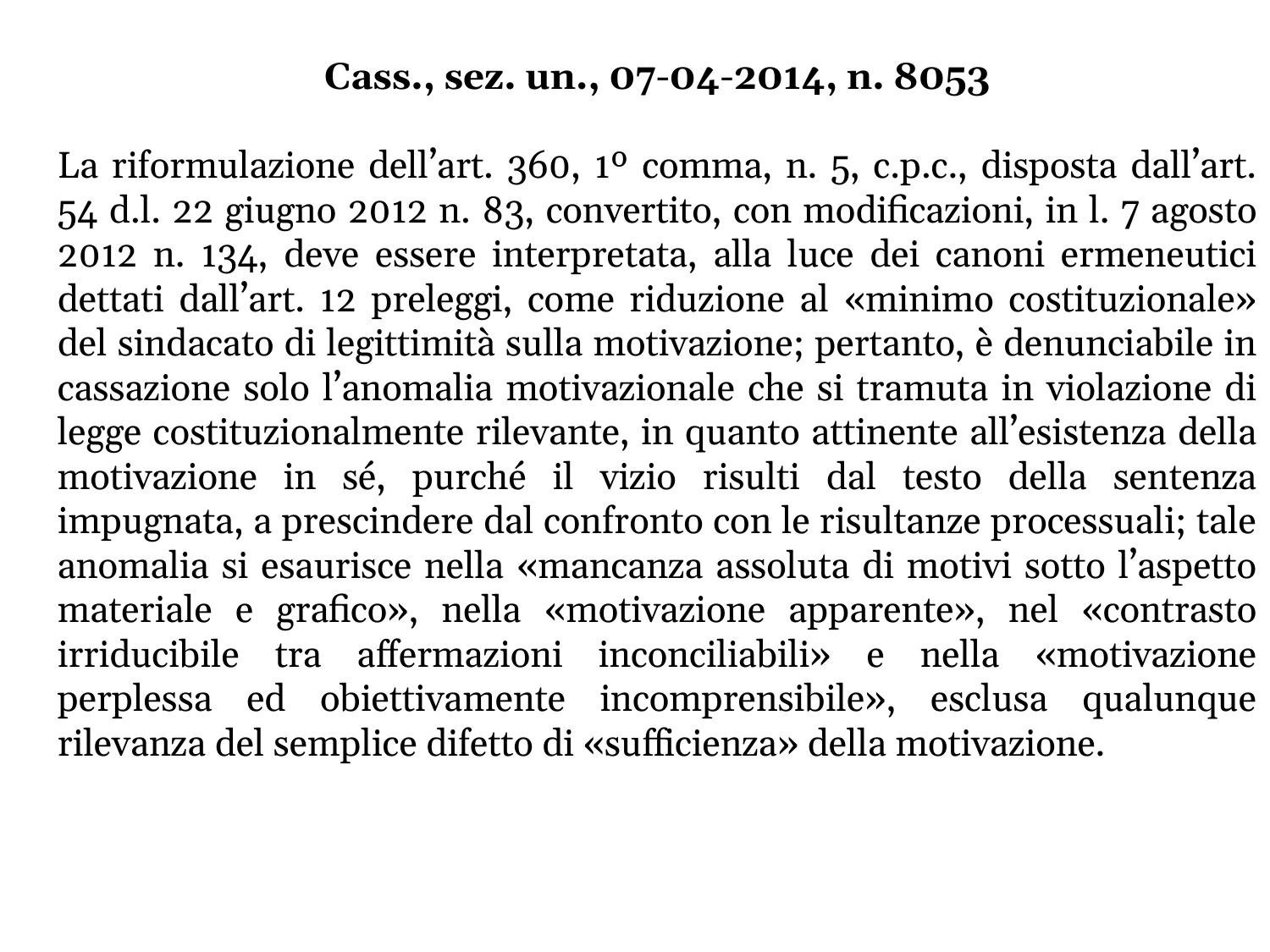

Cass., sez. un., 07-04-2014, n. 8053

La riformulazione dell’art. 360, 1º comma, n. 5, c.p.c., disposta dall’art. 54 d.l. 22 giugno 2012 n. 83, convertito, con modificazioni, in l. 7 agosto 2012 n. 134, deve essere interpretata, alla luce dei canoni ermeneutici dettati dall’art. 12 preleggi, come riduzione al «minimo costituzionale» del sindacato di legittimità sulla motivazione; pertanto, è denunciabile in cassazione solo l’anomalia motivazionale che si tramuta in violazione di legge costituzionalmente rilevante, in quanto attinente all’esistenza della motivazione in sé, purché il vizio risulti dal testo della sentenza impugnata, a prescindere dal confronto con le risultanze processuali; tale anomalia si esaurisce nella «mancanza assoluta di motivi sotto l’aspetto materiale e grafico», nella «motivazione apparente», nel «contrasto irriducibile tra affermazioni inconciliabili» e nella «motivazione perplessa ed obiettivamente incomprensibile», esclusa qualunque rilevanza del semplice difetto di «sufficienza» della motivazione.